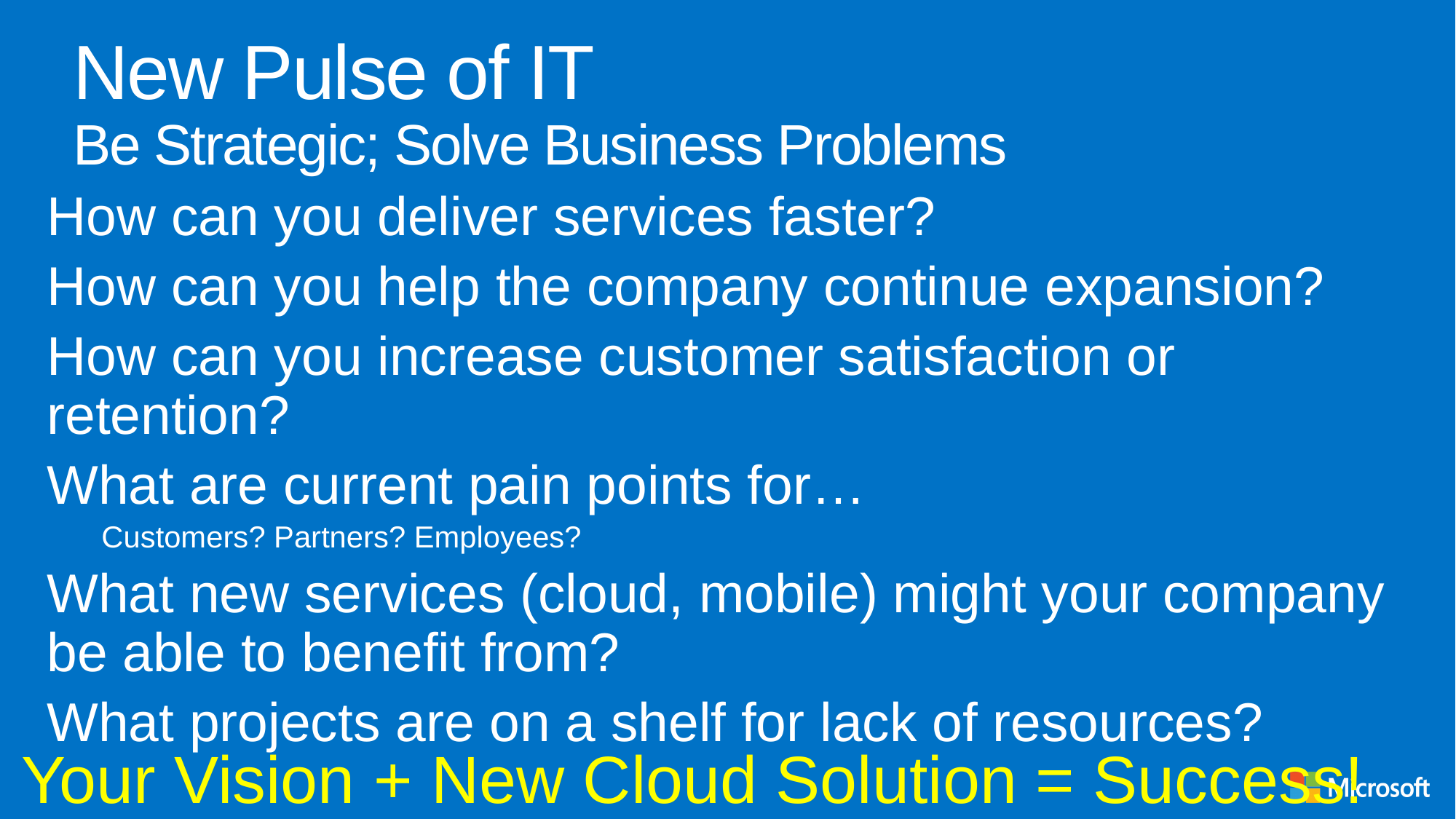

# New Pulse of IT Be Strategic; Solve Business Problems
How can you deliver services faster?
How can you help the company continue expansion?
How can you increase customer satisfaction or retention?
What are current pain points for…
Customers? Partners? Employees?
What new services (cloud, mobile) might your company be able to benefit from?
What projects are on a shelf for lack of resources?

Your Vision + New Cloud Solution = Success!